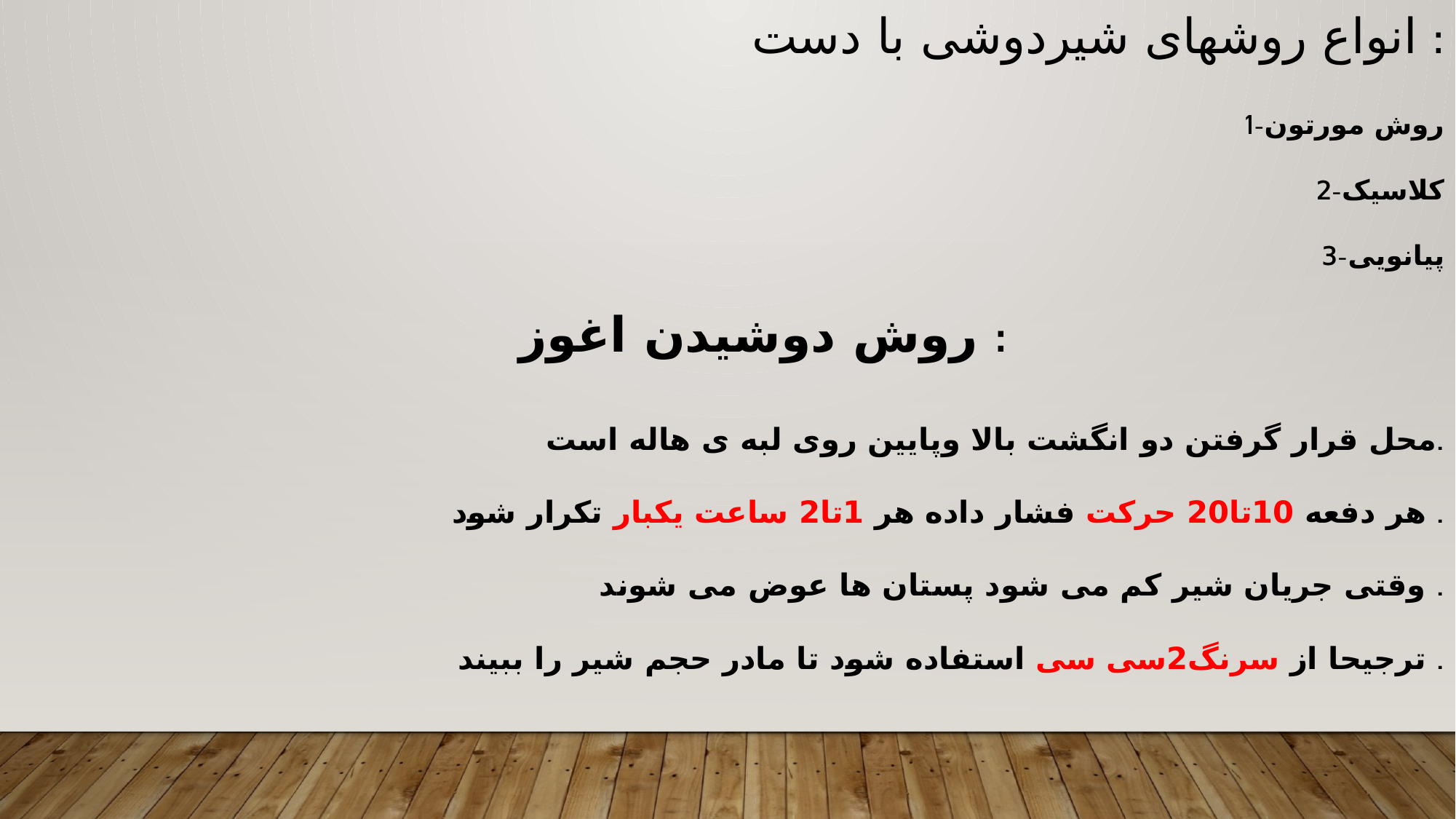

انواع روشهای شیردوشی با دست :

1-روش مورتون

2-کلاسیک

3-پیانویی

روش دوشیدن اغوز :

محل قرار گرفتن دو انگشت بالا وپایین روی لبه ی هاله است.

هر دفعه 10تا20 حرکت فشار داده هر 1تا2 ساعت یکبار تکرار شود .

وقتی جریان شیر کم می شود پستان ها عوض می شوند .

ترجیحا از سرنگ2سی سی استفاده شود تا مادر حجم شیر را ببیند .